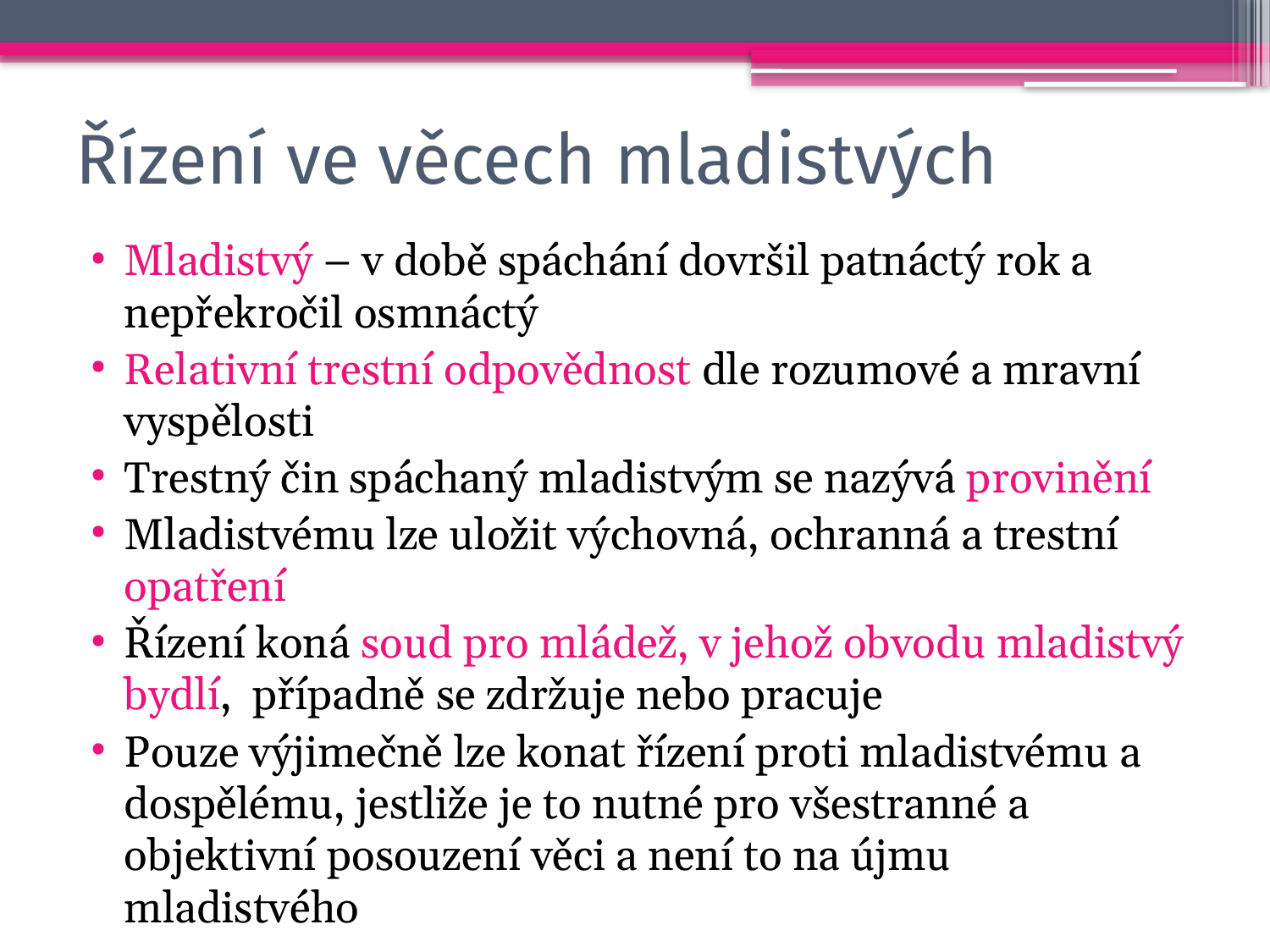

# Řízení ve věcech mladistvých
Mladistvý – v době spáchání dovršil patnáctý rok a nepřekročil osmnáctý
Relativní trestní odpovědnost dle rozumové a mravní vyspělosti
Trestný čin spáchaný mladistvým se nazývá provinění
Mladistvému lze uložit výchovná, ochranná a trestní opatření
Řízení koná soud pro mládež, v jehož obvodu mladistvý bydlí,  případně se zdržuje nebo pracuje
Pouze výjimečně lze konat řízení proti mladistvému a dospělému, jestliže je to nutné pro všestranné a objektivní posouzení věci a není to na újmu mladistvého